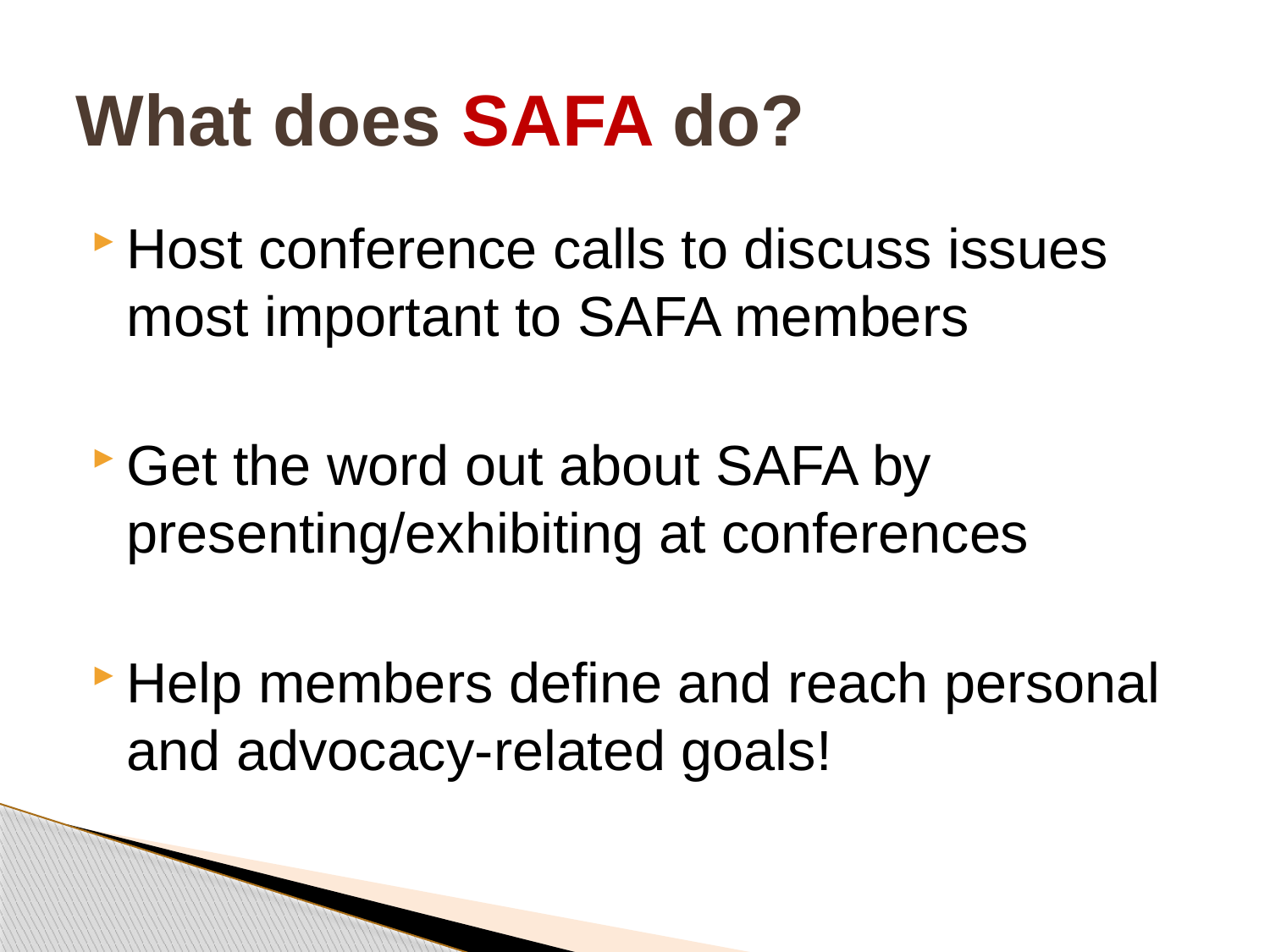

# What does SAFA do?
Host conference calls to discuss issues most important to SAFA members

Get the word out about SAFA by presenting/exhibiting at conferences

Help members define and reach personal and advocacy-related goals!